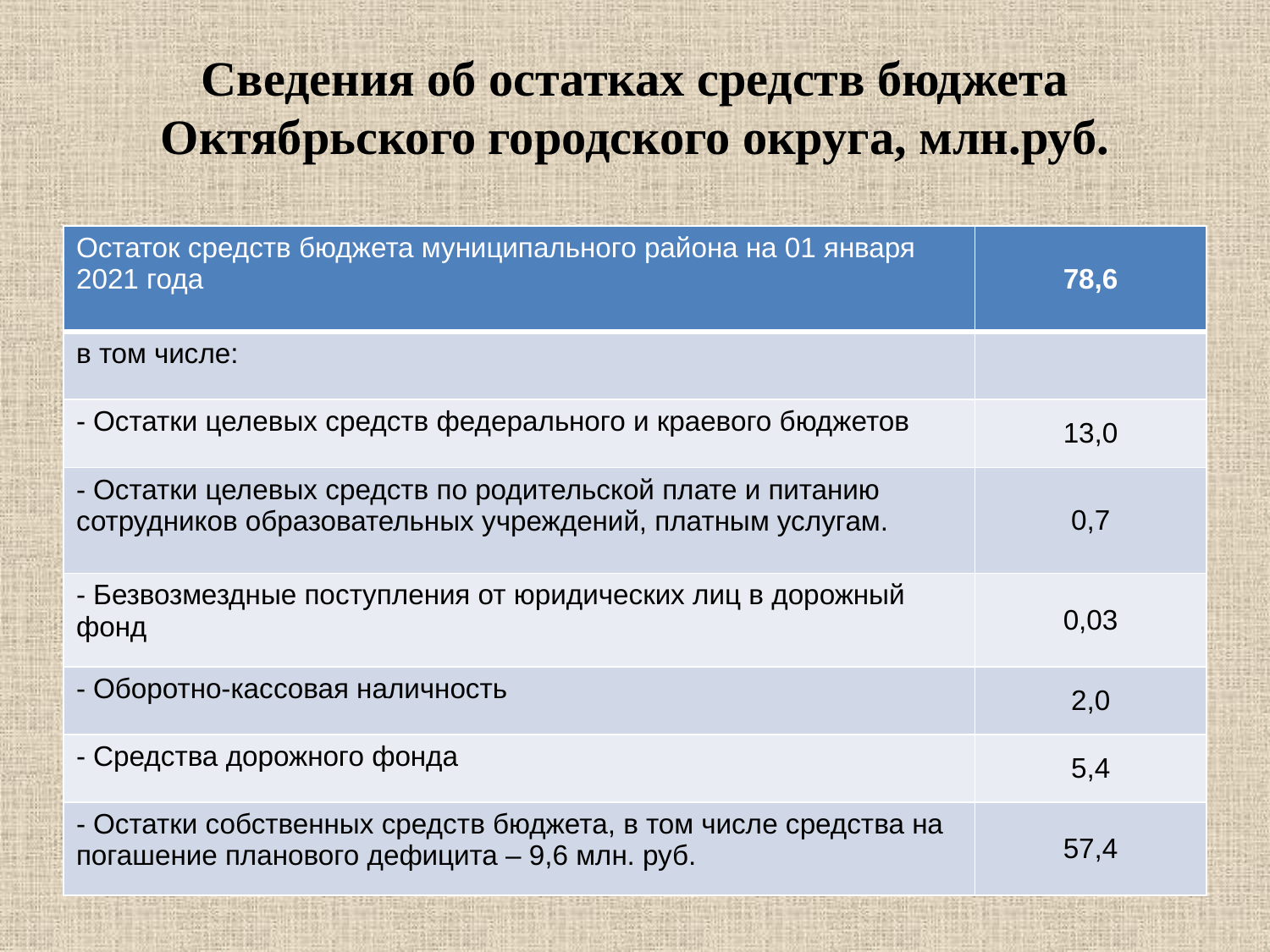

# Сведения об остатках средств бюджета Октябрьского городского округа, млн.руб.
| Остаток средств бюджета муниципального района на 01 января 2021 года | 78,6 |
| --- | --- |
| в том числе: |  |
| - Остатки целевых средств федерального и краевого бюджетов | 13,0 |
| - Остатки целевых средств по родительской плате и питанию сотрудников образовательных учреждений, платным услугам. | 0,7 |
| - Безвозмездные поступления от юридических лиц в дорожный фонд | 0,03 |
| - Оборотно-кассовая наличность | 2,0 |
| - Средства дорожного фонда | 5,4 |
| - Остатки собственных средств бюджета, в том числе средства на погашение планового дефицита – 9,6 млн. руб. | 57,4 |